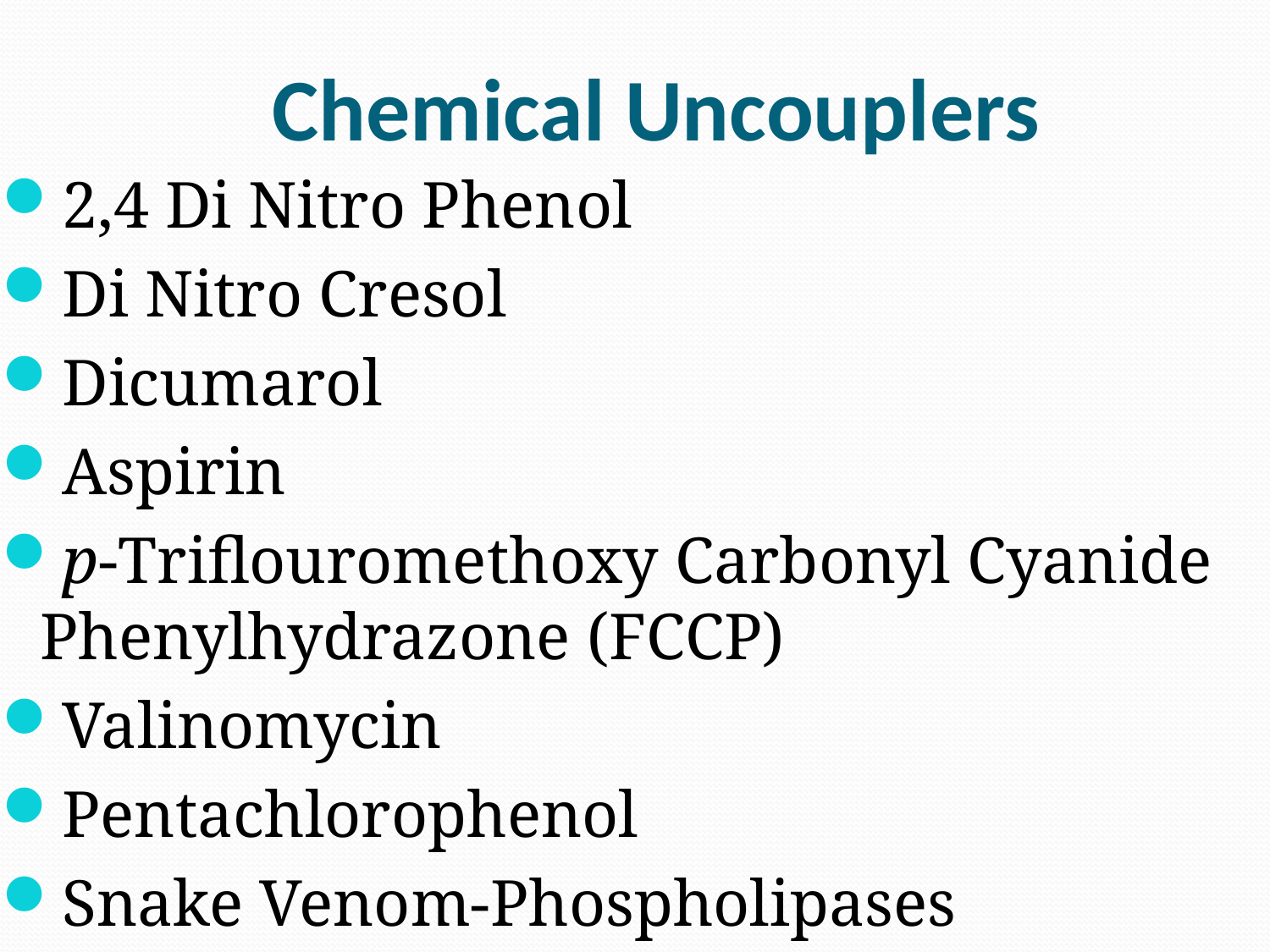

# Chemical Uncouplers
2,4 Di Nitro Phenol
Di Nitro Cresol
Dicumarol
Aspirin
p-Triflouromethoxy Carbonyl Cyanide  Phenylhydrazone (FCCP)
Valinomycin
Pentachlorophenol
Snake Venom-Phospholipases